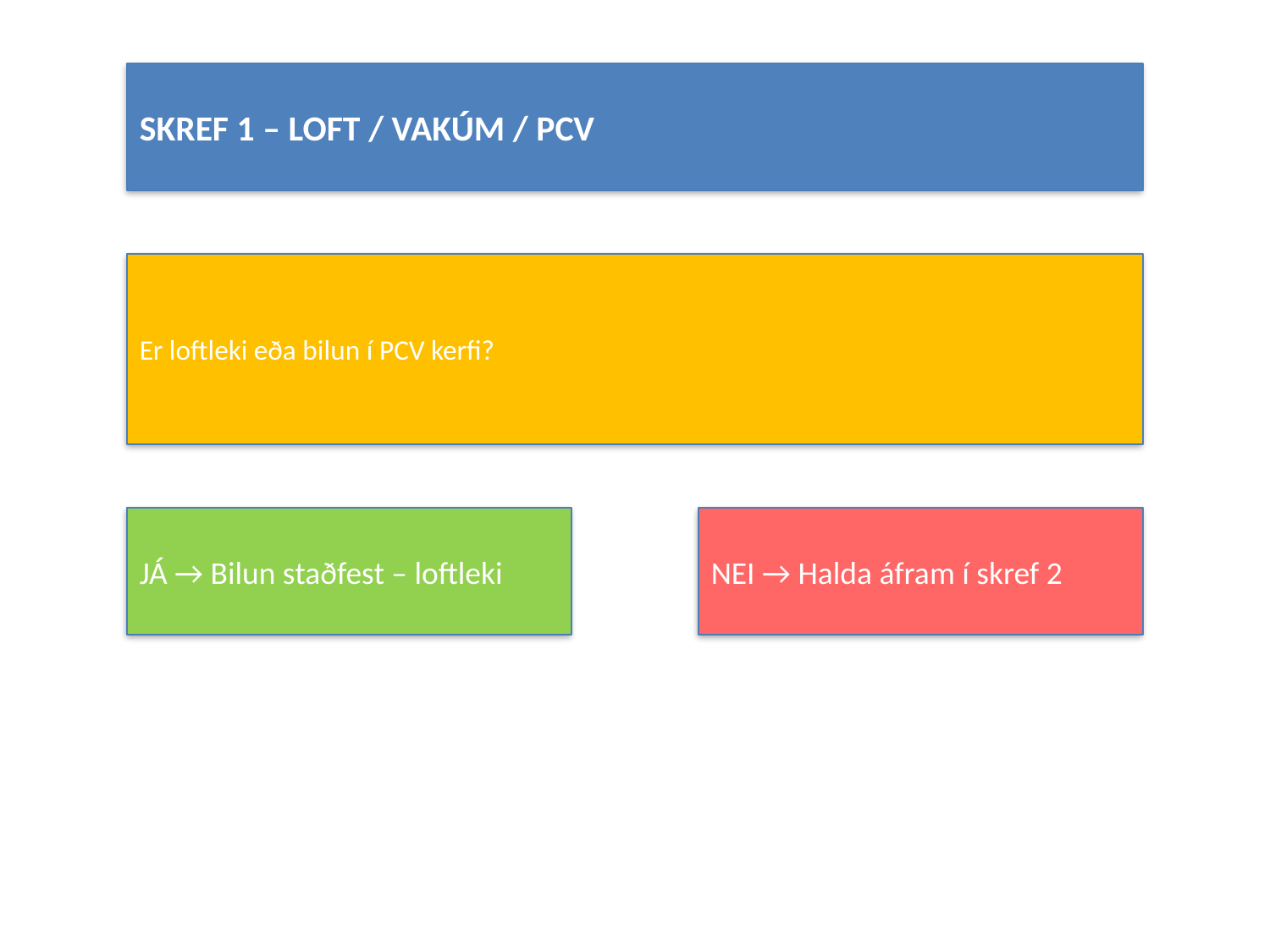

#
SKREF 1 – LOFT / VAKÚM / PCV
Er loftleki eða bilun í PCV kerfi?
JÁ → Bilun staðfest – loftleki
NEI → Halda áfram í skref 2